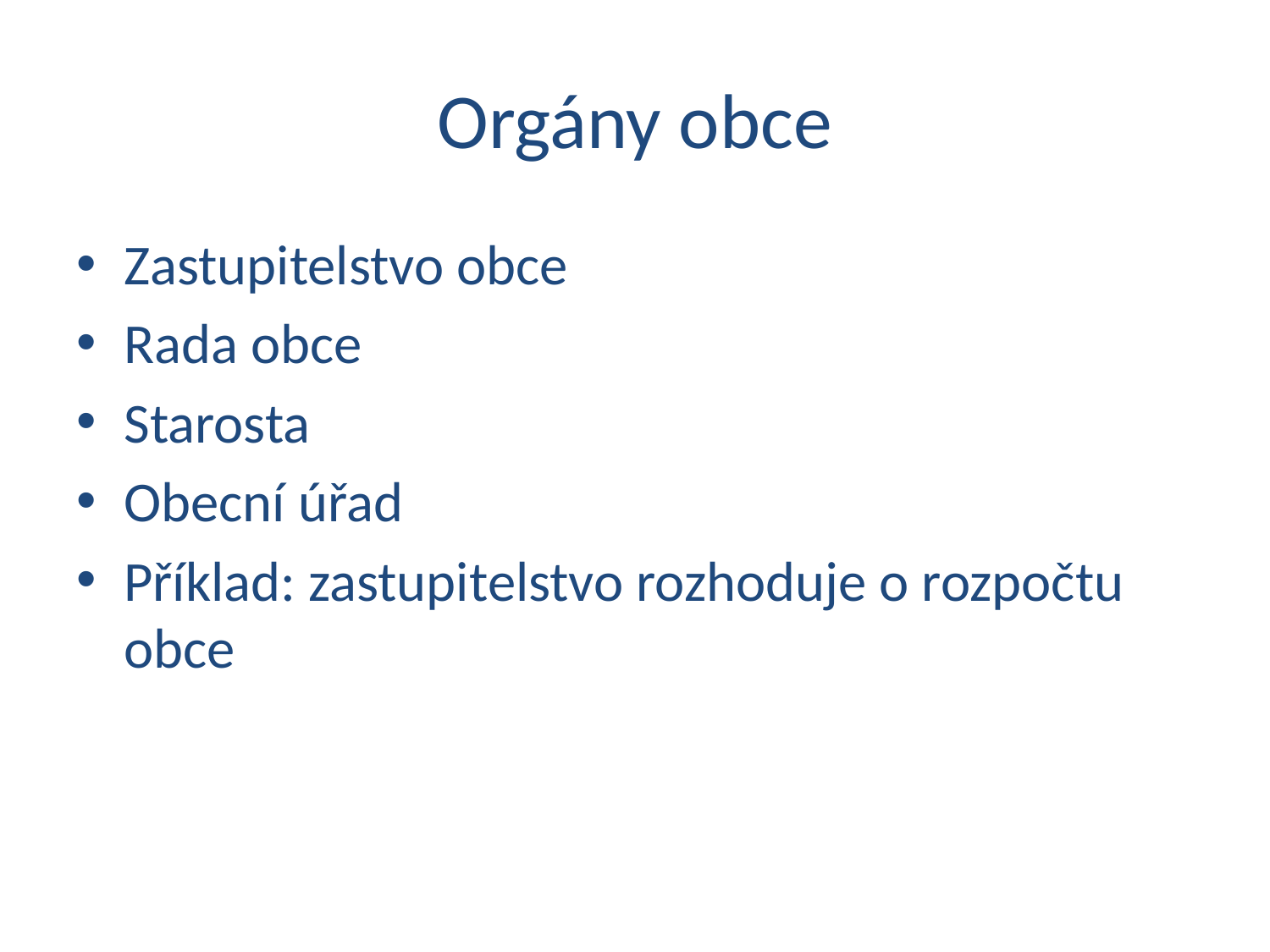

# Orgány obce
Zastupitelstvo obce
Rada obce
Starosta
Obecní úřad
Příklad: zastupitelstvo rozhoduje o rozpočtu obce